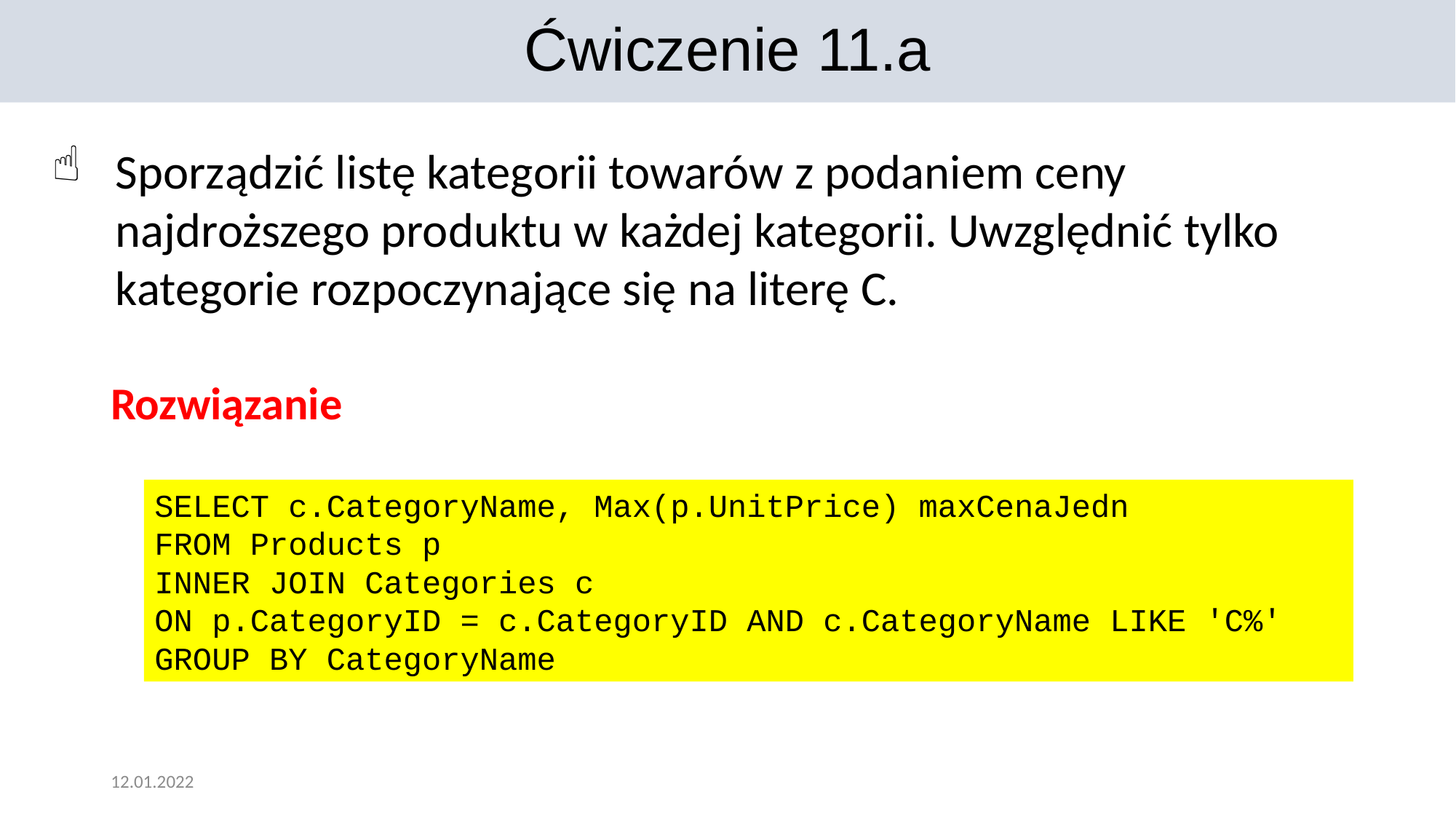

Ćwiczenie 11.a
Sporządzić listę kategorii towarów z podaniem ceny najdroższego produktu w każdej kategorii. Uwzględnić tylko kategorie rozpoczynające się na literę C.
Rozwiązanie
SELECT c.CategoryName, Max(p.UnitPrice) maxCenaJedn
FROM Products p
INNER JOIN Categories c
ON p.CategoryID = c.CategoryID AND c.CategoryName LIKE 'C%'
GROUP BY CategoryName
12.01.2022